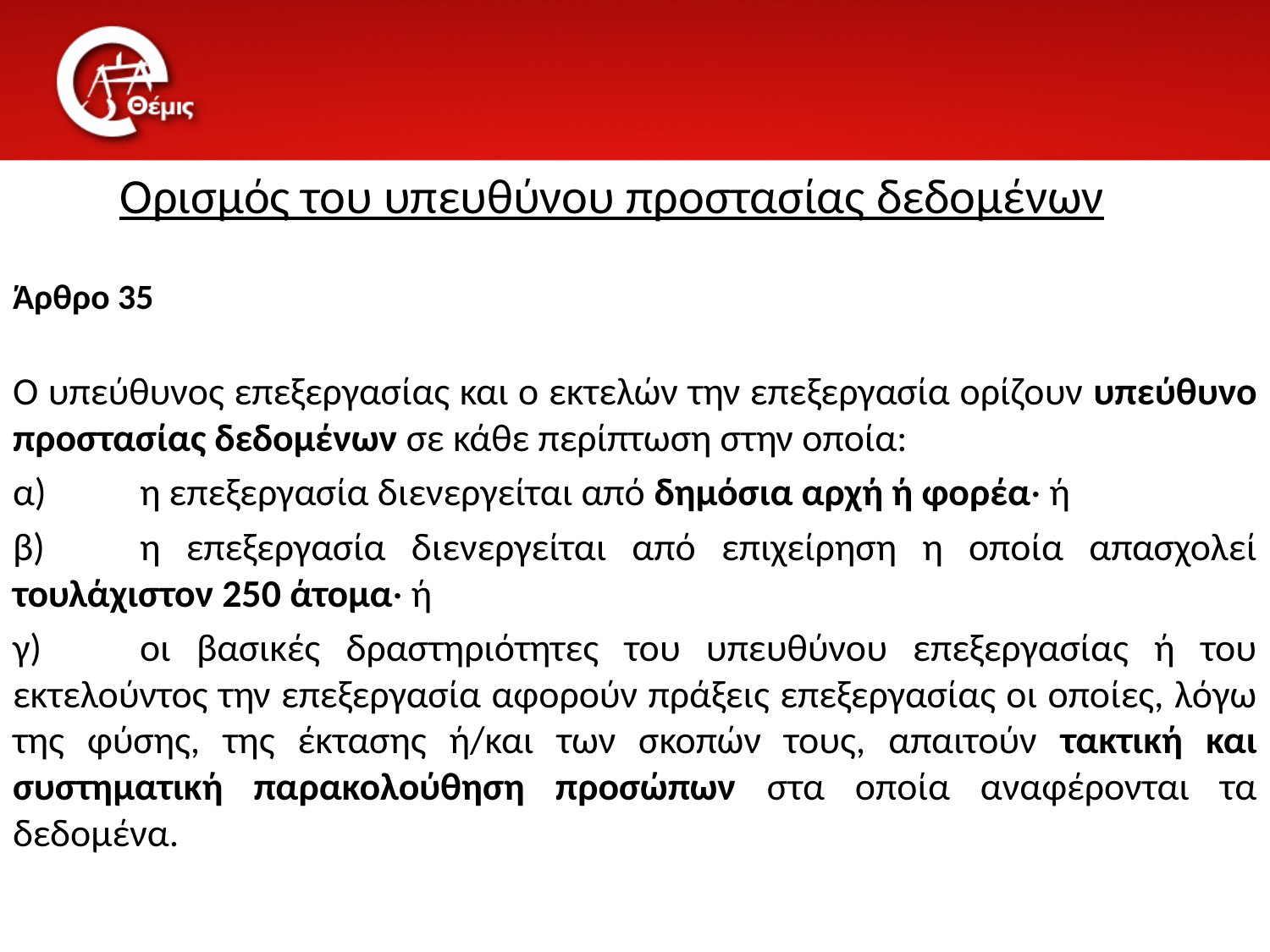

# Ορισμός του υπευθύνου προστασίας δεδομένων
Άρθρο 35
Ο υπεύθυνος επεξεργασίας και ο εκτελών την επεξεργασία ορίζουν υπεύθυνο προστασίας δεδομένων σε κάθε περίπτωση στην οποία:
α)	η επεξεργασία διενεργείται από δημόσια αρχή ή φορέα· ή
β)	η επεξεργασία διενεργείται από επιχείρηση η οποία απασχολεί τουλάχιστον 250 άτομα· ή
γ)	οι βασικές δραστηριότητες του υπευθύνου επεξεργασίας ή του εκτελούντος την επεξεργασία αφορούν πράξεις επεξεργασίας οι οποίες, λόγω της φύσης, της έκτασης ή/και των σκοπών τους, απαιτούν τακτική και συστηματική παρακολούθηση προσώπων στα οποία αναφέρονται τα δεδομένα.